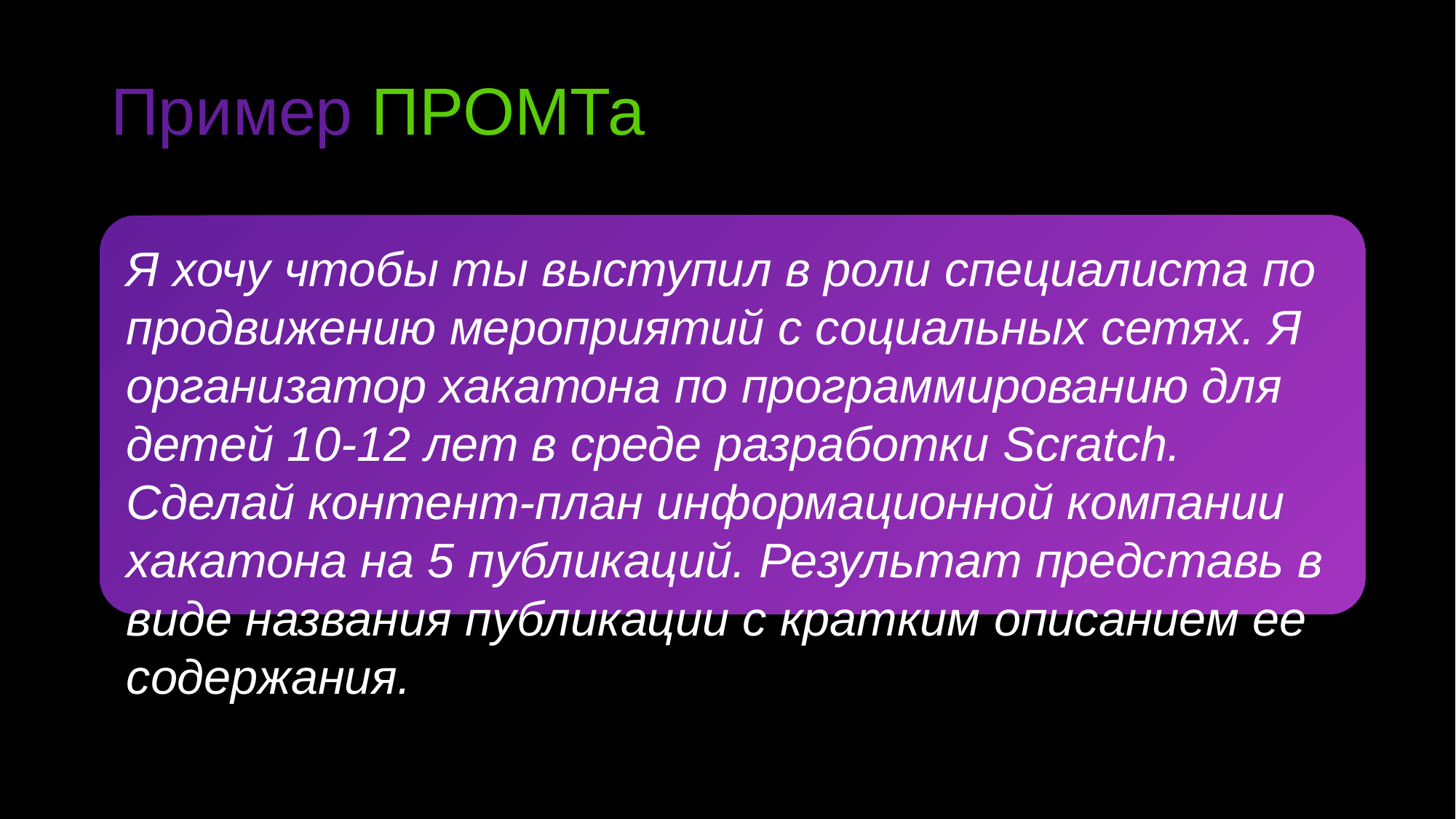

# Пример ПРОМТа

Я хочу чтобы ты выступил в роли специалиста по продвижению мероприятий с социальных сетях. Я организатор хакатона по программированию для детей 10-12 лет в среде разработки Scratch. Сделай контент-план информационной компании хакатона на 5 публикаций. Результат представь в виде названия публикации с кратким описанием ее содержания.